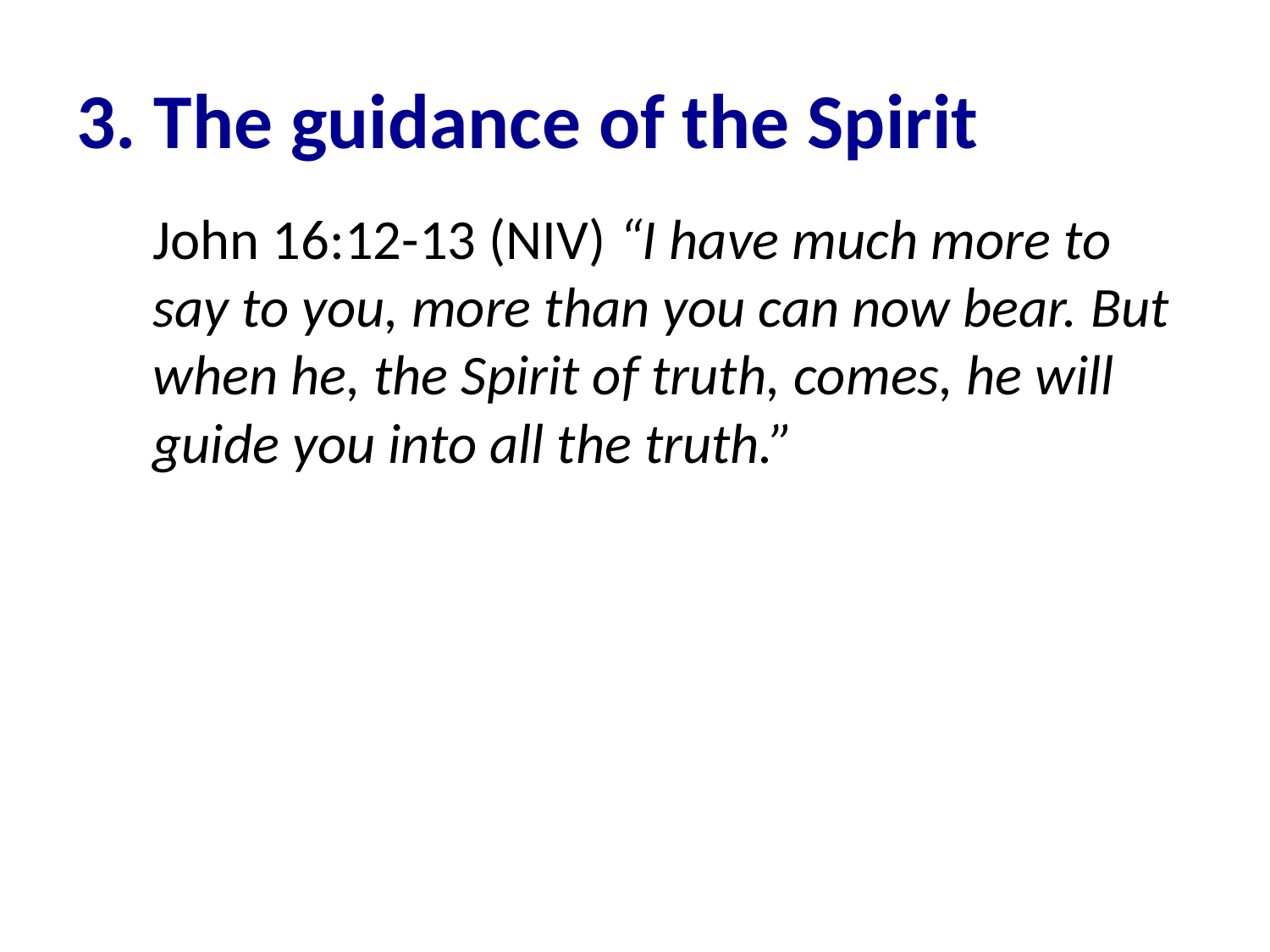

# 3. The guidance of the Spirit
John 16:12-13 (NIV) “I have much more to say to you, more than you can now bear. But when he, the Spirit of truth, comes, he will guide you into all the truth.”